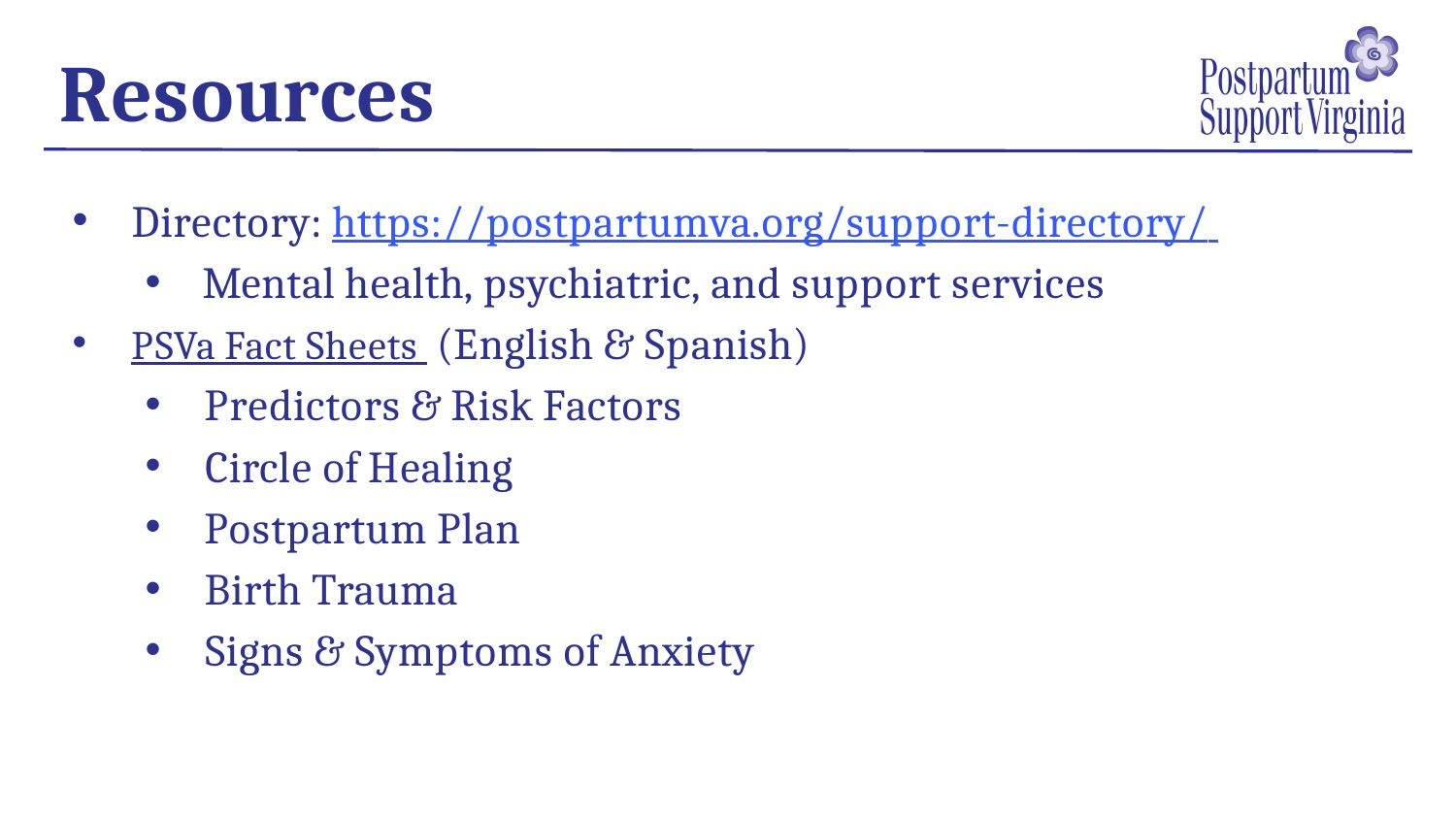

# Resources
Directory: https://postpartumva.org/support-directory/
Mental health, psychiatric, and support services
PSVa Fact Sheets  (English & Spanish)
Predictors & Risk Factors
Circle of Healing
Postpartum Plan
Birth Trauma
Signs & Symptoms of Anxiety